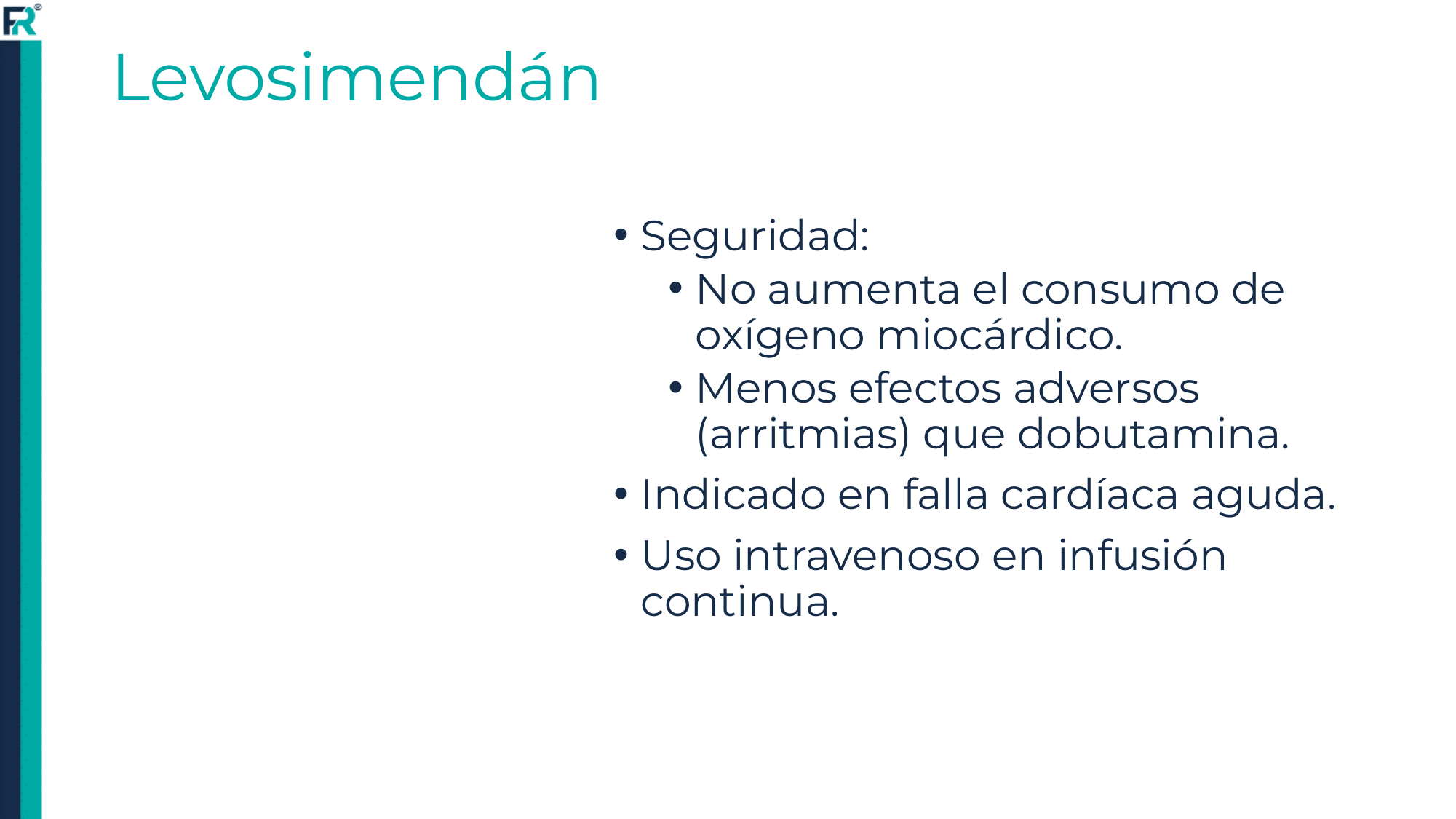

# Levosimendán
Seguridad:
No aumenta el consumo de oxígeno miocárdico.
Menos efectos adversos (arritmias) que dobutamina.
Indicado en falla cardíaca aguda.
Uso intravenoso en infusión continua.